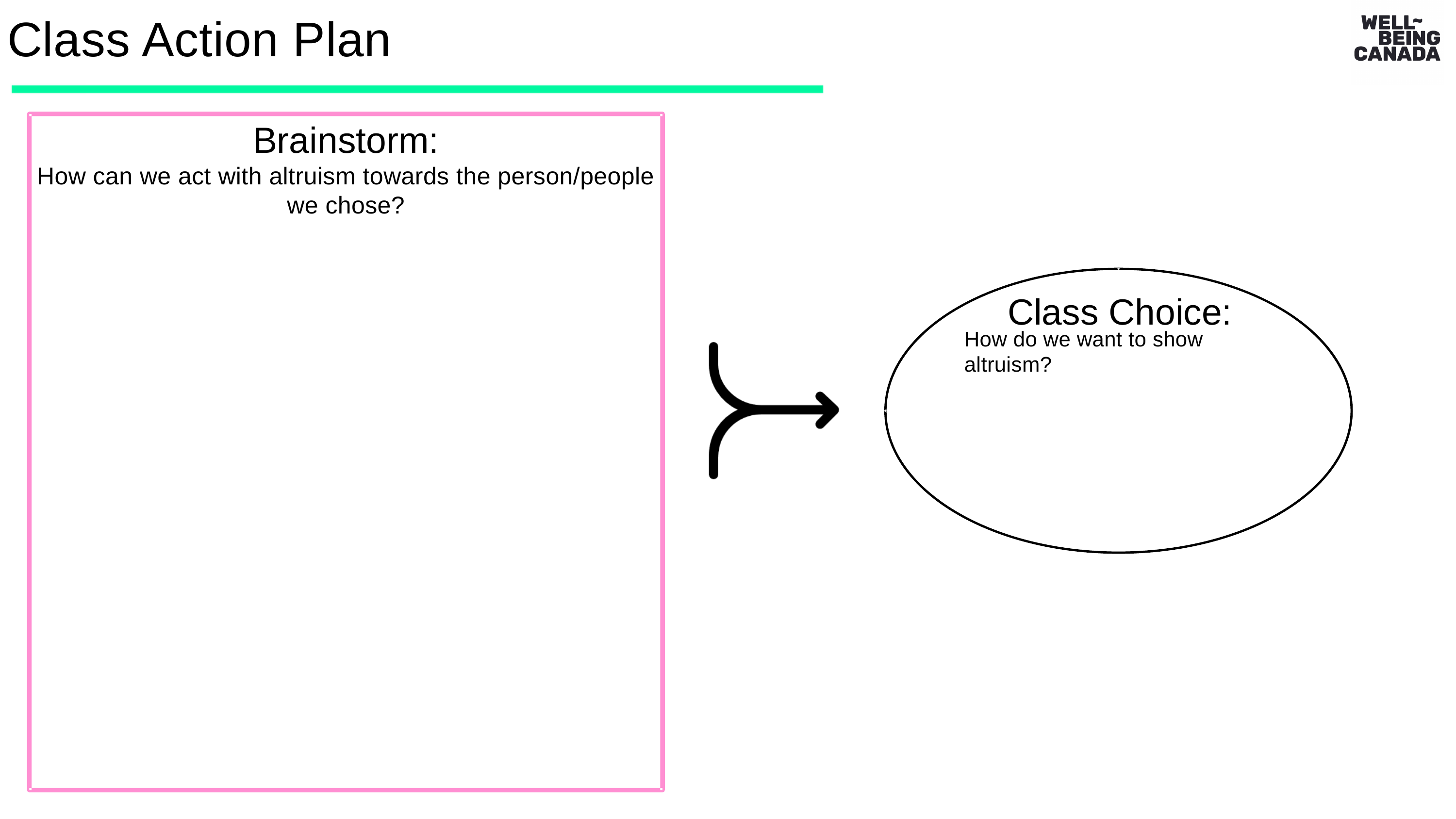

Class Action Plan

Brainstorm:
How can we act with altruism towards the person/people we chose?

Class Choice:

How do we want to show altruism?